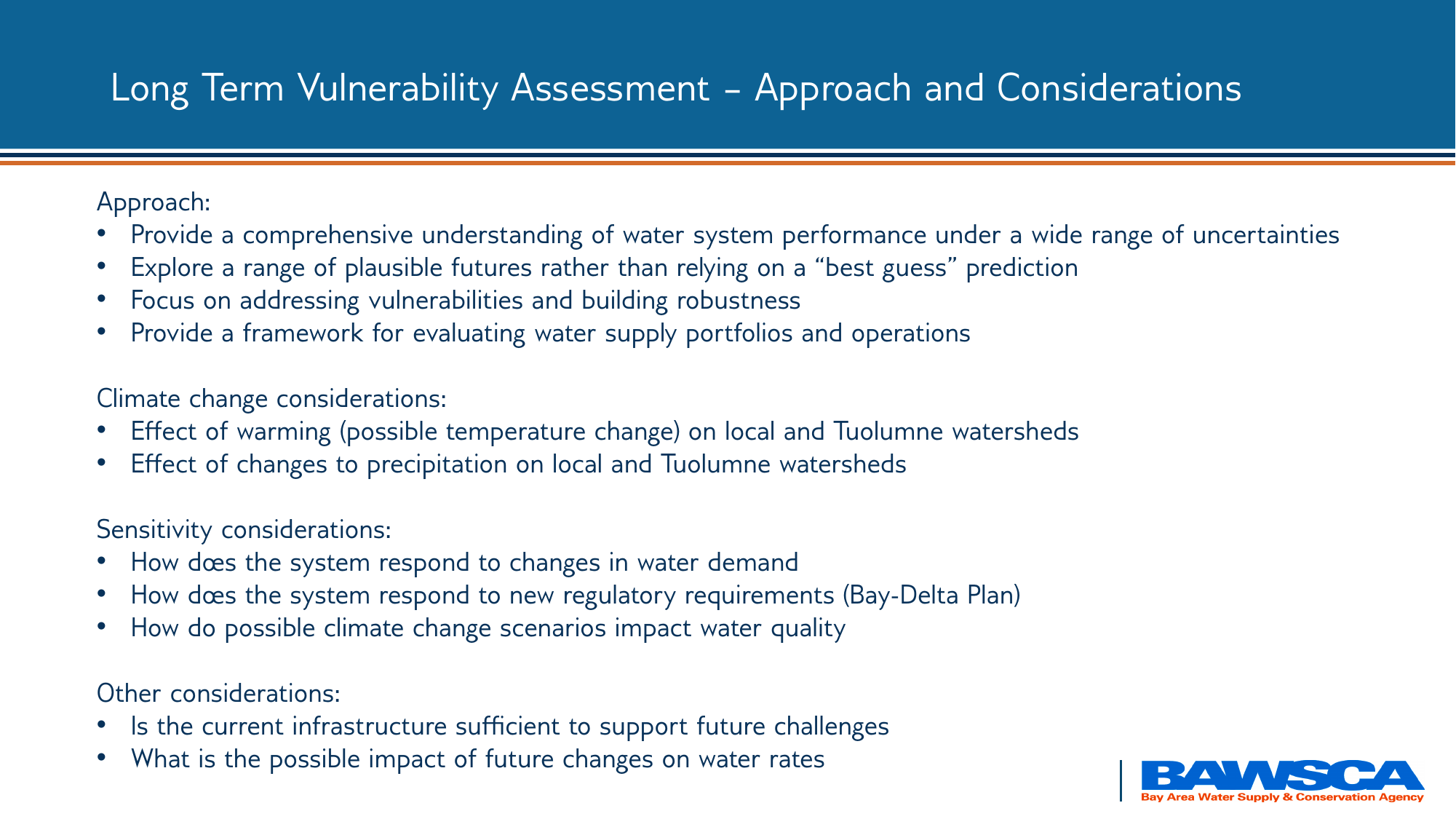

# Long Term Vulnerability Assessment – Approach and Considerations
Approach:
Provide a comprehensive understanding of water system performance under a wide range of uncertainties
Explore a range of plausible futures rather than relying on a “best guess” prediction
Focus on addressing vulnerabilities and building robustness
Provide a framework for evaluating water supply portfolios and operations

Climate change considerations:
Effect of warming (possible temperature change) on local and Tuolumne watersheds
Effect of changes to precipitation on local and Tuolumne watersheds

Sensitivity considerations:
How does the system respond to changes in water demand
How does the system respond to new regulatory requirements (Bay-Delta Plan)
How do possible climate change scenarios impact water quality

Other considerations:
Is the current infrastructure sufficient to support future challenges
What is the possible impact of future changes on water rates